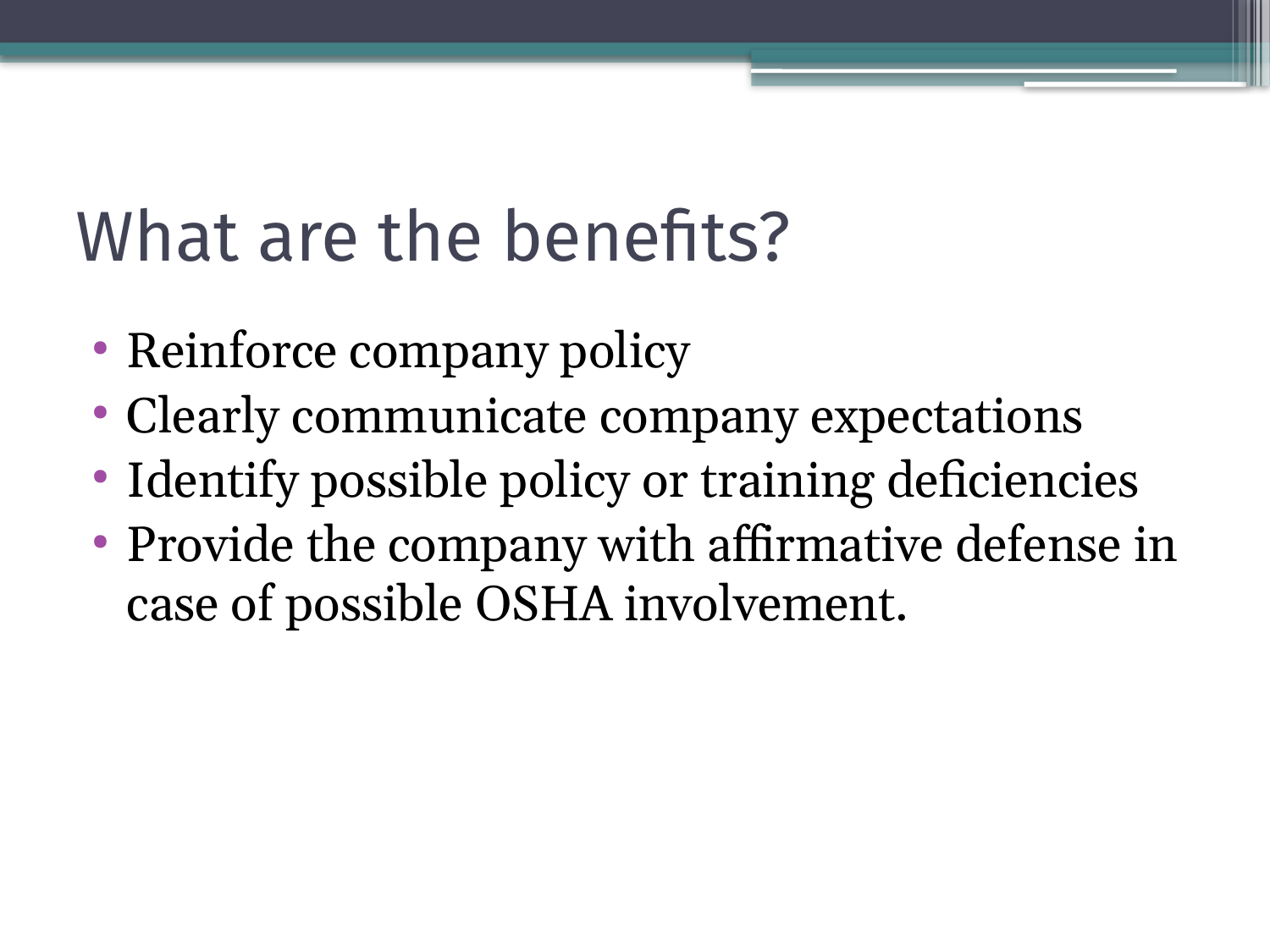

# What are the benefits?
Reinforce company policy
Clearly communicate company expectations
Identify possible policy or training deficiencies
Provide the company with affirmative defense in case of possible OSHA involvement.